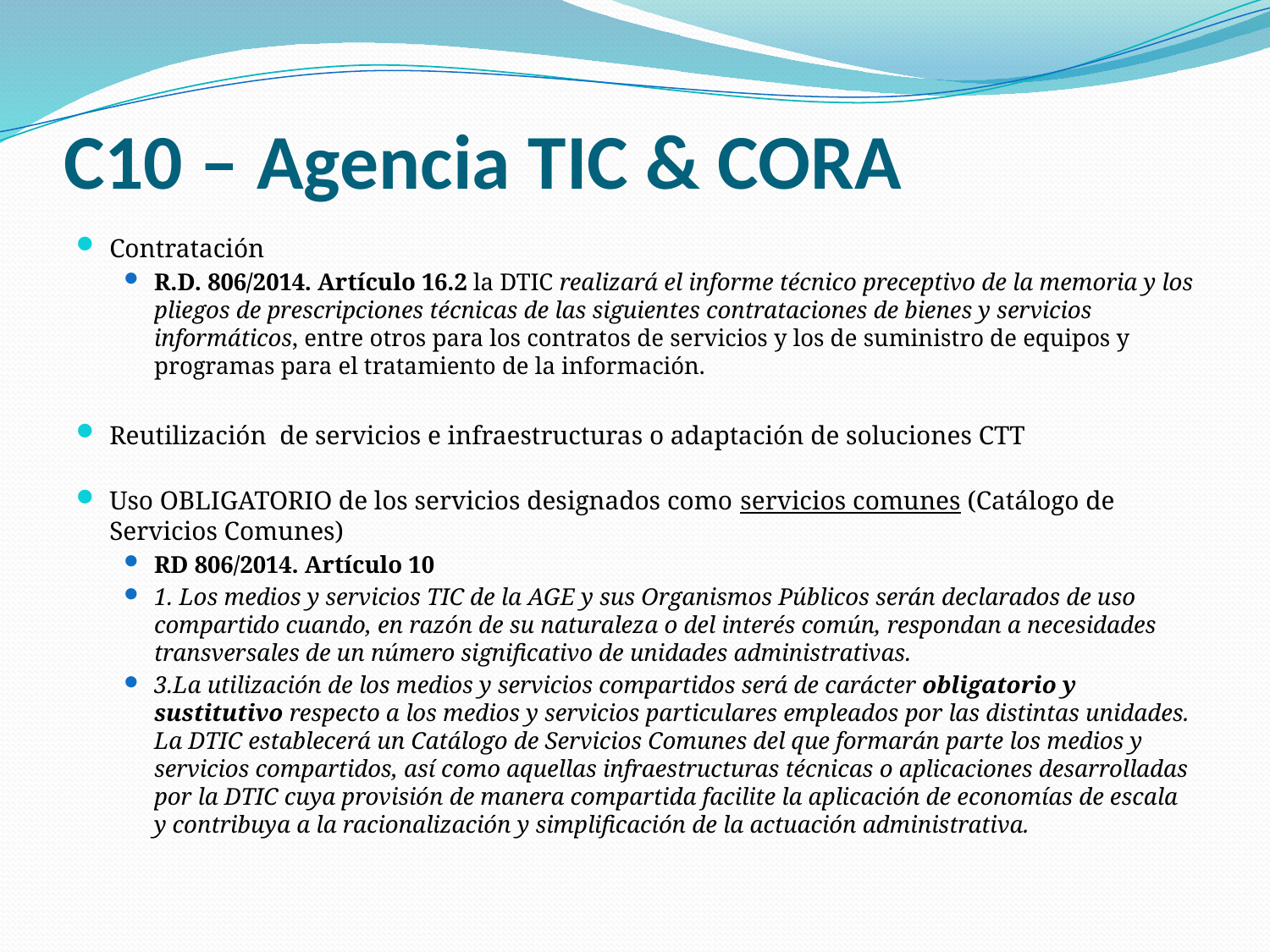

# C10 – Agencia TIC & CORA
Contratación
R.D. 806/2014. Artículo 16.2 la DTIC realizará el informe técnico preceptivo de la memoria y los pliegos de prescripciones técnicas de las siguientes contrataciones de bienes y servicios informáticos, entre otros para los contratos de servicios y los de suministro de equipos y programas para el tratamiento de la información.

Reutilización  de servicios e infraestructuras o adaptación de soluciones CTT
Uso OBLIGATORIO de los servicios designados como servicios comunes (Catálogo de Servicios Comunes)
RD 806/2014. Artículo 10
1. Los medios y servicios TIC de la AGE y sus Organismos Públicos serán declarados de uso compartido cuando, en razón de su naturaleza o del interés común, respondan a necesidades transversales de un número significativo de unidades administrativas.
3.La utilización de los medios y servicios compartidos será de carácter obligatorio y sustitutivo respecto a los medios y servicios particulares empleados por las distintas unidades.
La DTIC establecerá un Catálogo de Servicios Comunes del que formarán parte los medios y servicios compartidos, así como aquellas infraestructuras técnicas o aplicaciones desarrolladas por la DTIC cuya provisión de manera compartida facilite la aplicación de economías de escala y contribuya a la racionalización y simplificación de la actuación administrativa.